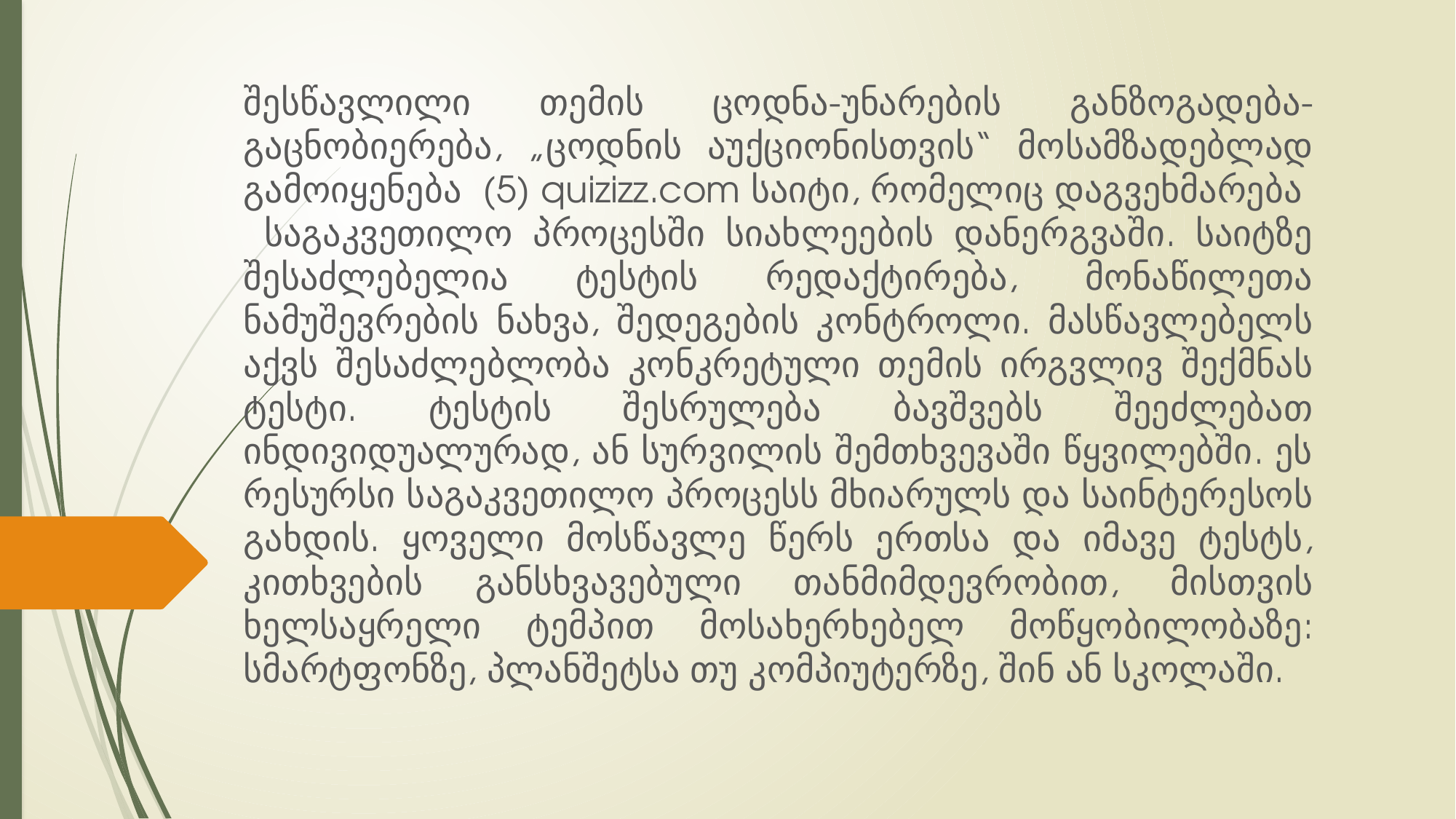

შესწავლილი თემის ცოდნა-უნარების განზოგადება-გაცნობიერება, „ცოდნის აუქციონისთვის“ მოსამზადებლად გამოიყენება  (5) quizizz.com საიტი, რომელიც დაგვეხმარება   საგაკვეთილო პროცესში სიახლეების დანერგვაში. საიტზე შესაძლებელია ტესტის რედაქტირება, მონაწილეთა ნამუშევრების ნახვა, შედეგების კონტროლი. მასწავლებელს აქვს შესაძლებლობა კონკრეტული თემის ირგვლივ შექმნას ტესტი. ტესტის შესრულება ბავშვებს შეეძლებათ ინდივიდუალურად, ან სურვილის შემთხვევაში წყვილებში. ეს რესურსი საგაკვეთილო პროცესს მხიარულს და საინტერესოს გახდის. ყოველი მოსწავლე წერს ერთსა და იმავე ტესტს, კითხვების განსხვავებული თანმიმდევრობით, მისთვის ხელსაყრელი ტემპით მოსახერხებელ მოწყობილობაზე: სმარტფონზე, პლანშეტსა თუ კომპიუტერზე, შინ ან სკოლაში.